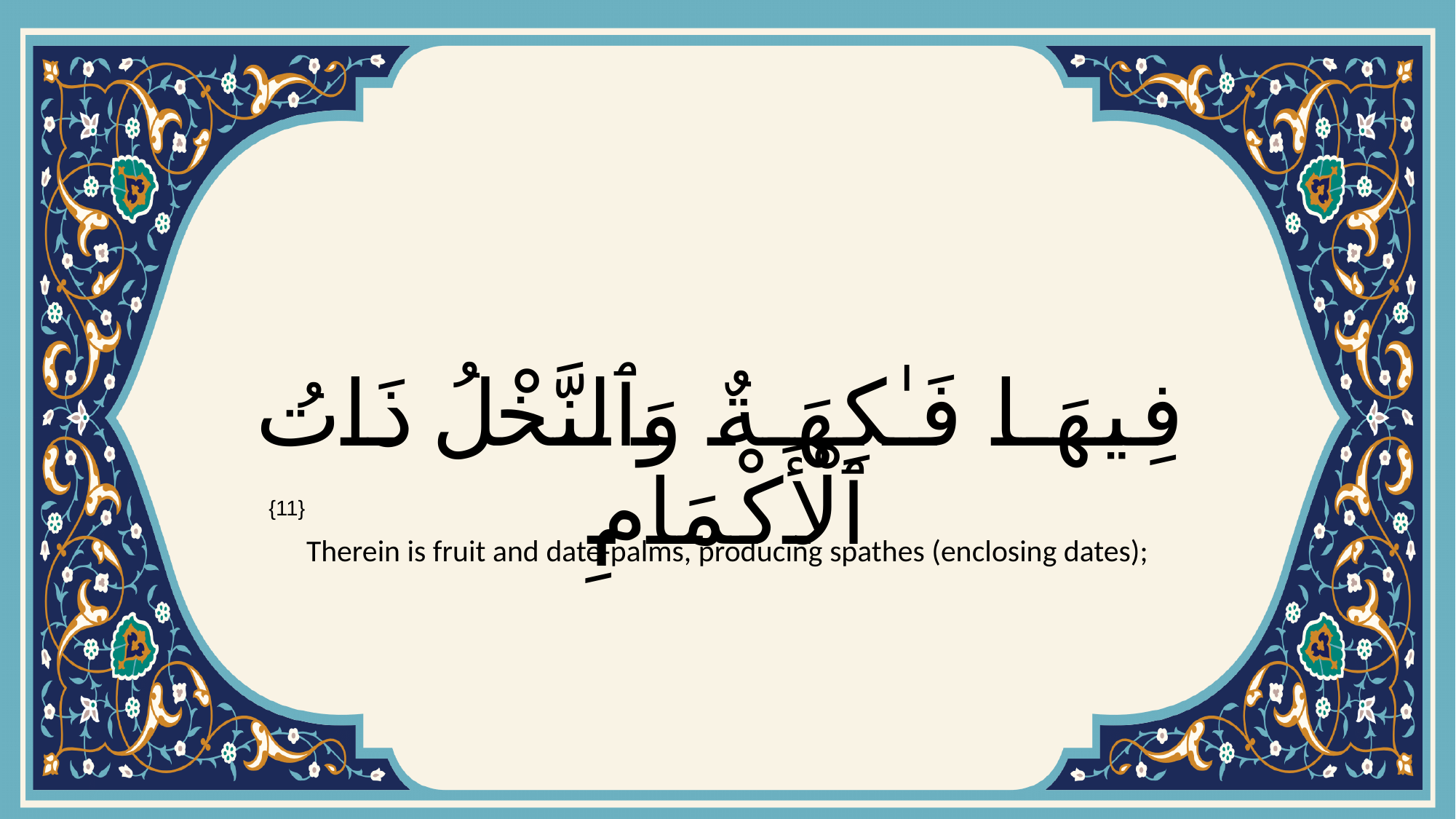

# فِيهَا فَـٰكِهَةٌ وَٱلنَّخْلُ ذَاتُ ٱلْأَكْمَامِ
{11}
Therein is fruit and date-palms, producing spathes (enclosing dates);